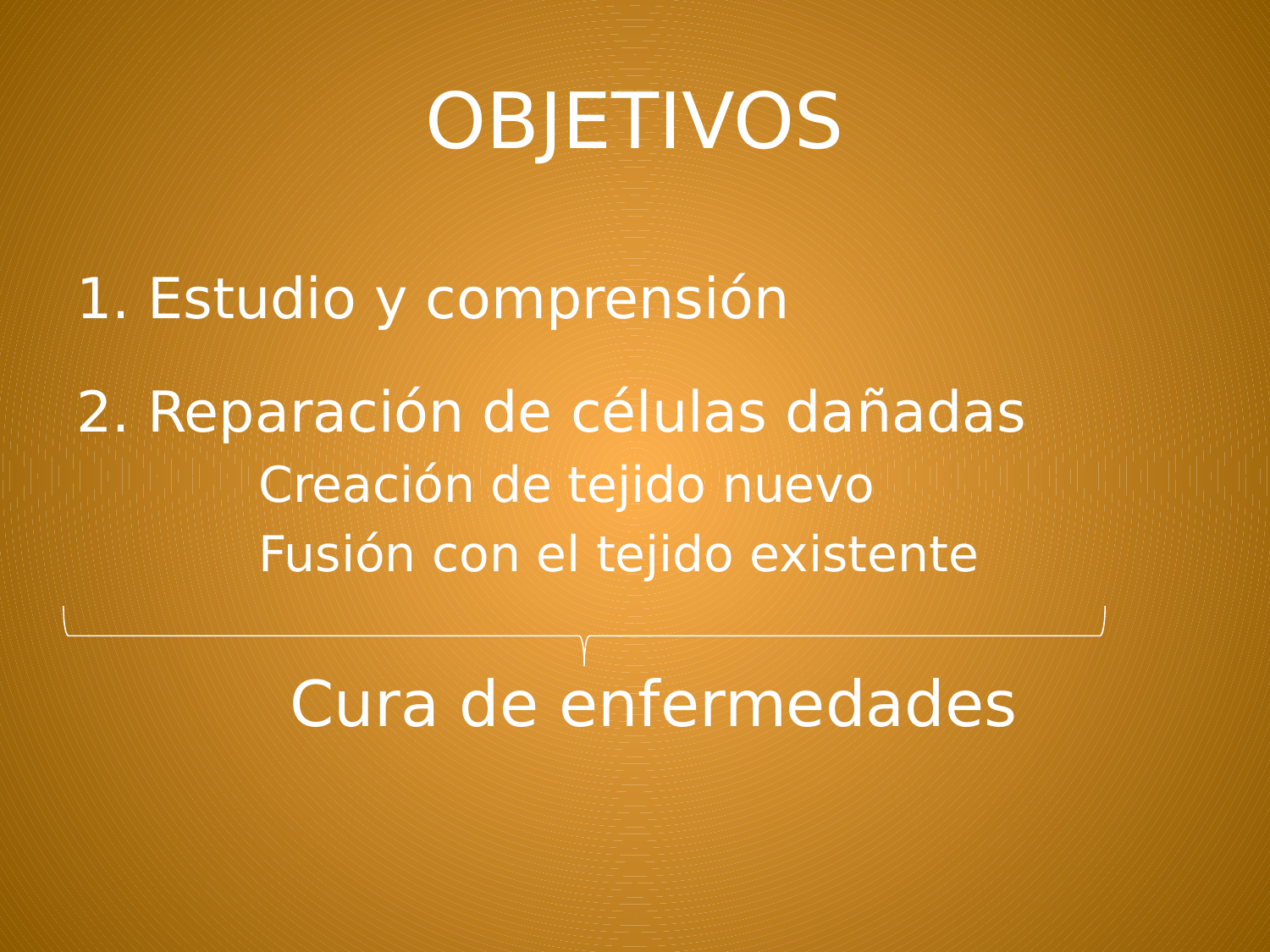

# OBJETIVOS

Estudio y comprensión
Reparación de células dañadas
	Creación de tejido nuevo
	Fusión con el tejido existente

	  Cura de enfermedades